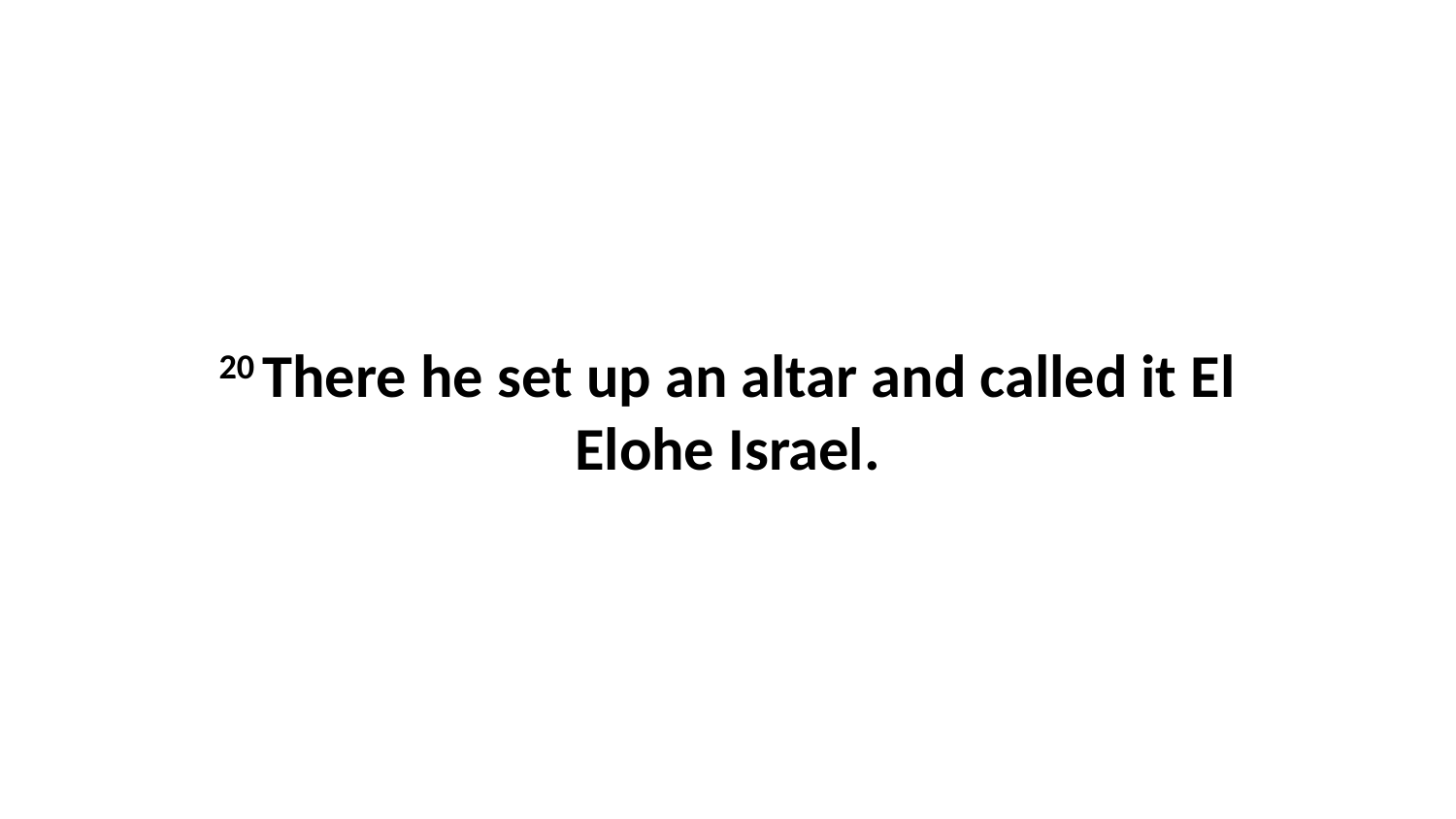

20 There he set up an altar and called it El Elohe Israel.